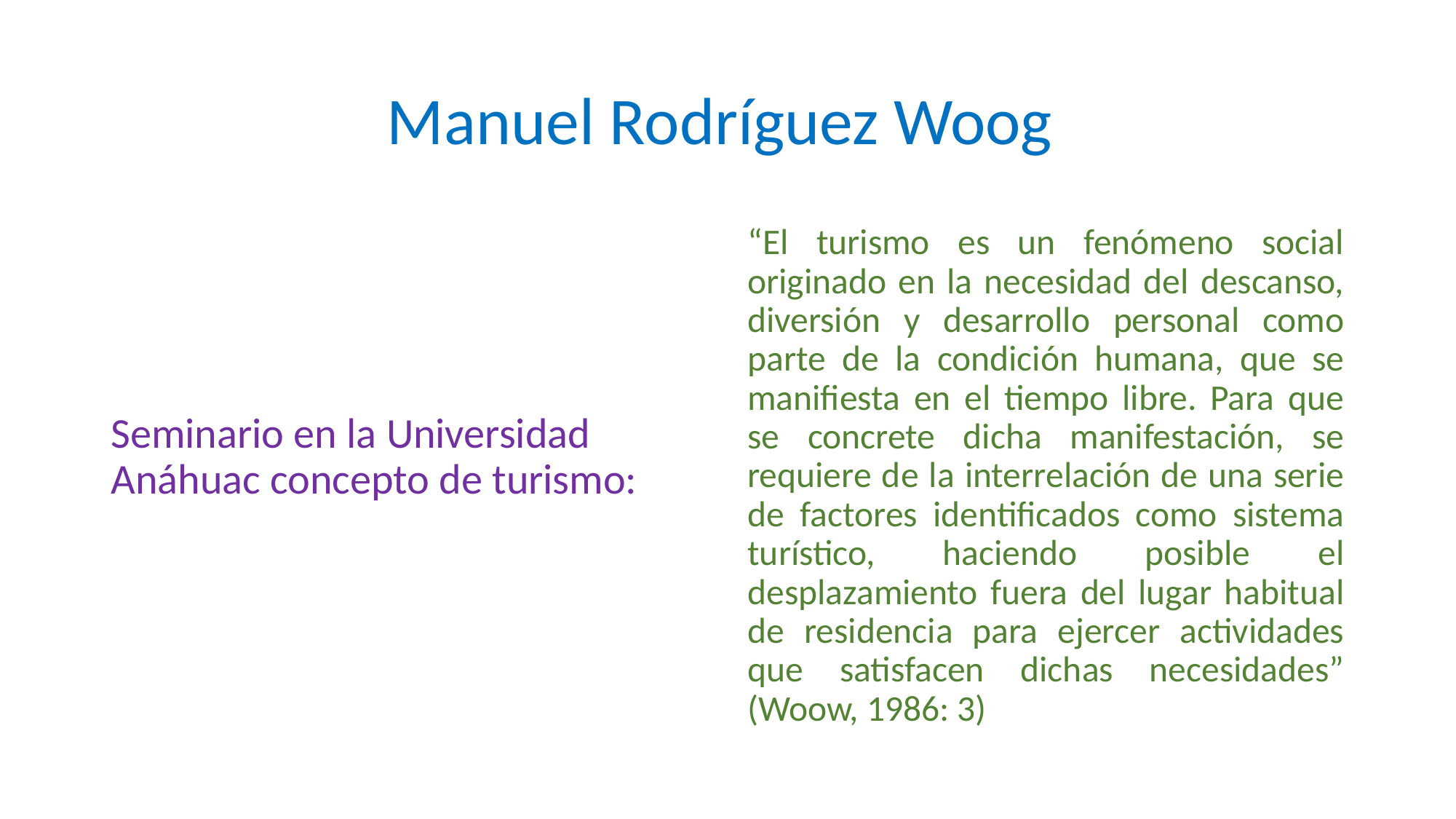

# Manuel Rodríguez Woog

Seminario en la Universidad Anáhuac concepto de turismo:
“El turismo es un fenómeno social originado en la necesidad del descanso, diversión y desarrollo personal como parte de la condición humana, que se manifiesta en el tiempo libre. Para que se concrete dicha manifestación, se requiere de la interrelación de una serie de factores identificados como sistema turístico, haciendo posible el desplazamiento fuera del lugar habitual de residencia para ejercer actividades que satisfacen dichas necesidades” (Woow, 1986: 3)